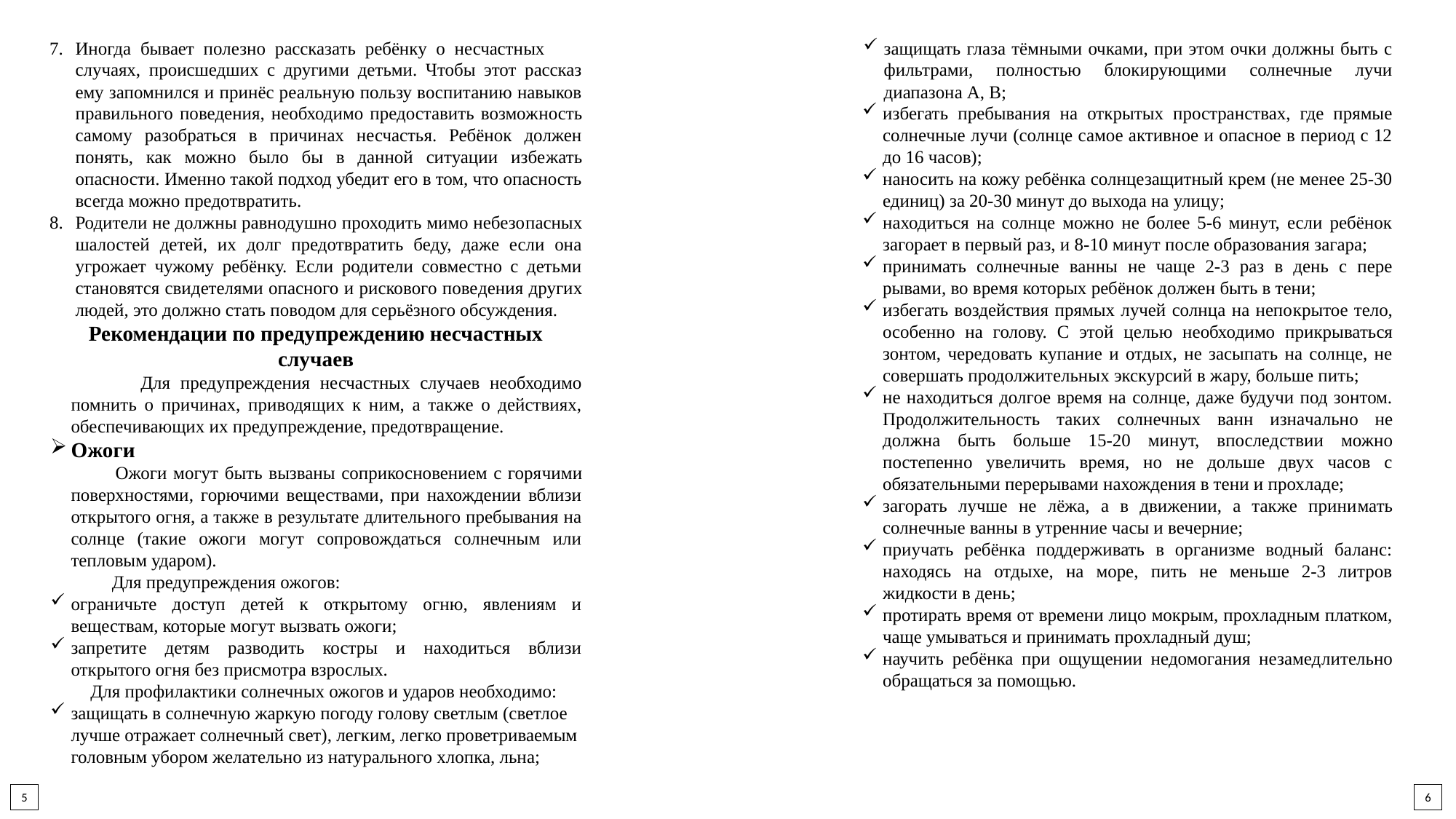

Иногда бывает полезно рассказать ребёнку о несчастных     случаях, происшедших с другими детьми. Чтобы этот рассказ ему запомнился и принёс реальную пользу воспитанию навыков правильного поведения, необходимо предоставить возмож­ность самому разобраться в причинах несчастья. Ребёнок должен понять, как можно было бы в данной ситуации избе­жать опасности. Именно такой подход убедит его в том, что опасность всегда можно предотвратить.
Родители не должны равнодушно проходить мимо небезо­пасных шалостей детей, их долг предотвратить беду, даже если она угрожает чужому ребёнку. Если родители совместно с детьми становятся свидетелями опасного и рискового пове­дения других людей, это должно стать поводом для серьёзного обсуждения.
Рекомендации по предупреждению несчастных случаев
       Для предупреждения несчастных случаев необходимо помнить о причинах, приводящих к ним, а также о действиях, обеспечивающих их предупреждение, предотвращение.
Ожоги
       Ожоги могут быть вызваны соприкосновением с горя­чими поверхностями, горючими веществами, при нахождении вблизи открытого огня, а также в результате длительного пребывания на солнце (такие ожоги могут сопровождаться солнечным или тепловым ударом).
         Для предупреждения ожогов:
ограничьте доступ детей к открытому огню, явлениям и веществам, которые могут вызвать ожоги;
запретите детям разводить костры и находиться вблизи открытого огня без присмотра взрослых.
         Для профилактики солнечных ожогов и ударов необхо­димо:
защищать в солнечную жаркую погоду голову светлым (светлое лучше отражает солнечный свет), легким, легко проветриваемым головным убором желательно из нату­рального хлопка, льна;
защищать глаза тёмными очками, при этом очки должны быть с фильтрами, полностью блокирующими солнечные лучи диапазона А, В;
избегать пребывания на открытых пространствах, где прямые солнечные лучи (солнце самое активное и опасное в период с 12 до 16 часов);
наносить на кожу ребёнка солнцезащитный крем (не менее 25-30 единиц) за 20-30 минут до выхода на улицу;
находиться на солнце можно не более 5-6 минут, если ребёнок загорает в первый раз, и 8-10 минут после образования загара;
принимать солнечные ванны не чаще 2-3 раз в день с пере­рывами, во время которых ребёнок должен быть в тени;
избегать воздействия прямых лучей солнца на непо­крытое тело, особенно на голову. С этой целью необхо­димо прикрываться зонтом, чередовать купание и отдых, не засыпать на солнце, не совершать продолжительных экскурсий в жару, больше пить;
не находиться долгое время на солнце, даже будучи под зонтом. Продолжительность таких солнечных ванн изна­чально не должна быть больше 15-20 минут, впослед­ствии можно постепенно увеличить время, но не дольше двух часов с обязательными перерывами нахождения в тени и прохладе;
загорать лучше не лёжа, а в движении, а также прини­мать солнечные ванны в утренние часы и вечерние;
приучать ребёнка поддерживать в организме водный баланс: находясь на отдыхе, на море, пить не меньше 2-3 литров жидкости в день;
протирать время от времени лицо мокрым, прохладным платком, чаще умываться и принимать прохладный душ;
научить ребёнка при ощущении недомогания незамед­лительно обращаться за помощью.

5
6